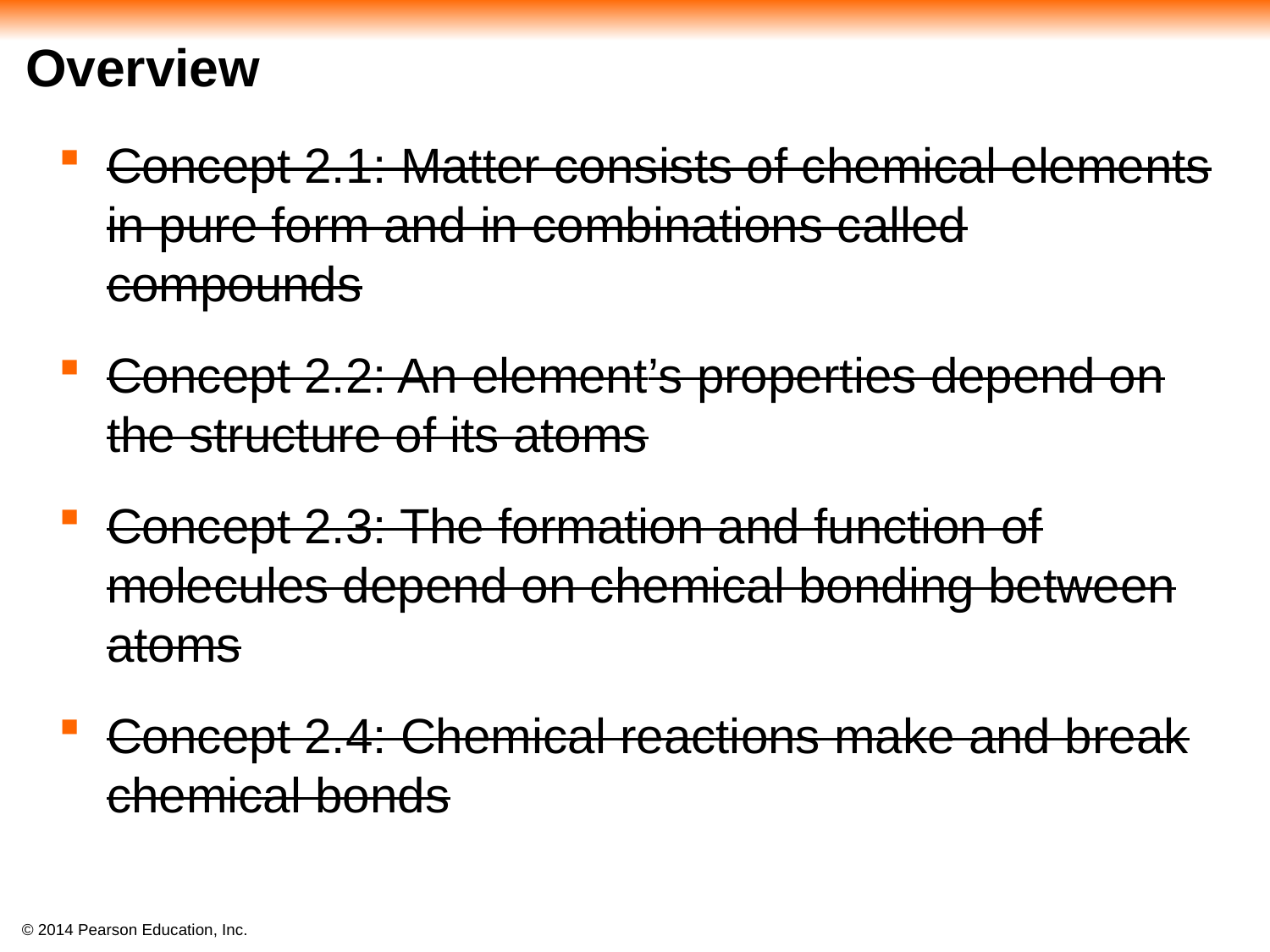

# Overview
Concept 2.1: Matter consists of chemical elements in pure form and in combinations called compounds
Concept 2.2: An element’s properties depend on the structure of its atoms
Concept 2.3: The formation and function of molecules depend on chemical bonding between atoms
Concept 2.4: Chemical reactions make and break chemical bonds